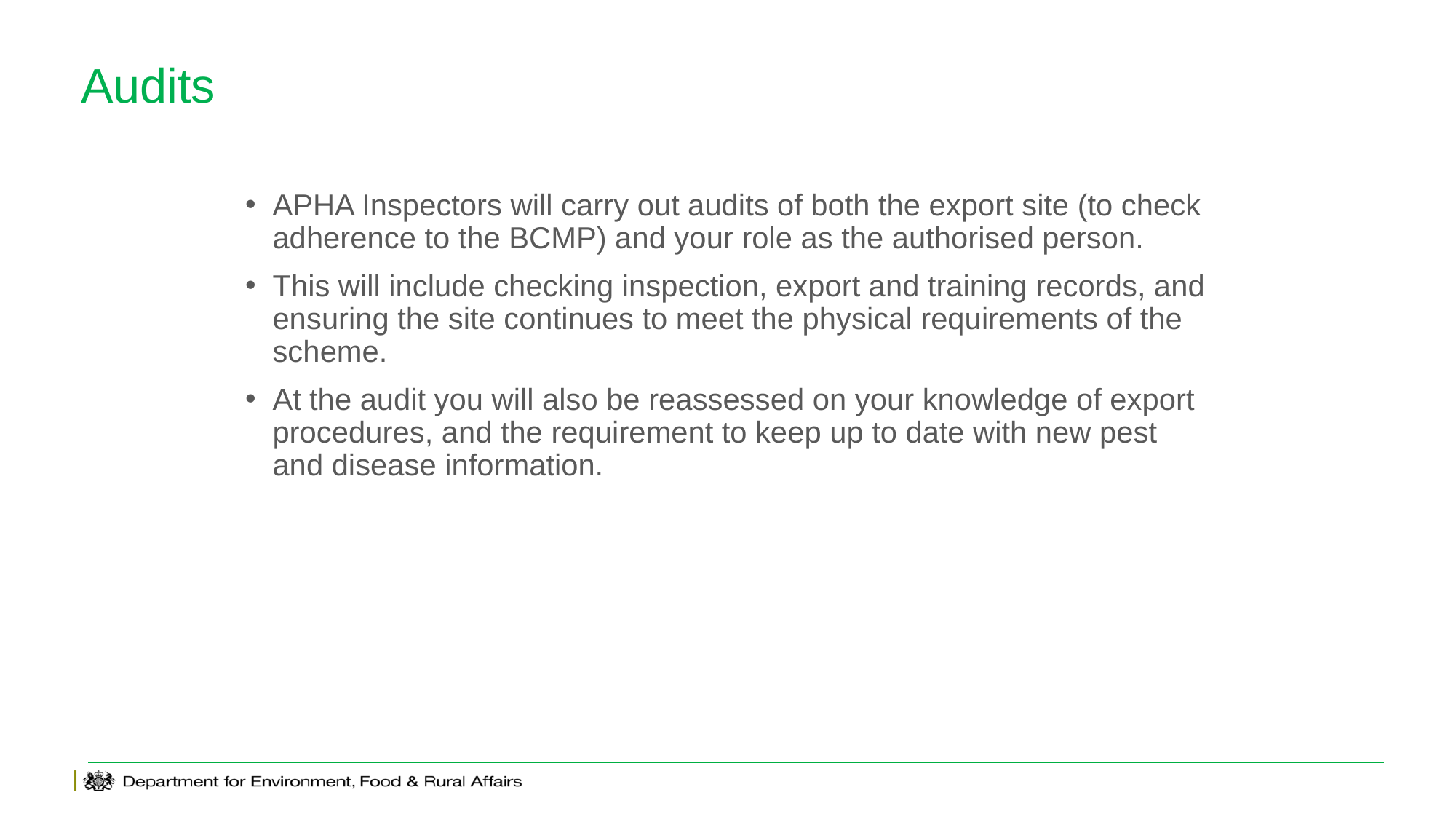

# Audits
APHA Inspectors will carry out audits of both the export site (to check adherence to the BCMP) and your role as the authorised person.
This will include checking inspection, export and training records, and ensuring the site continues to meet the physical requirements of the scheme.
At the audit you will also be reassessed on your knowledge of export procedures, and the requirement to keep up to date with new pest and disease information.